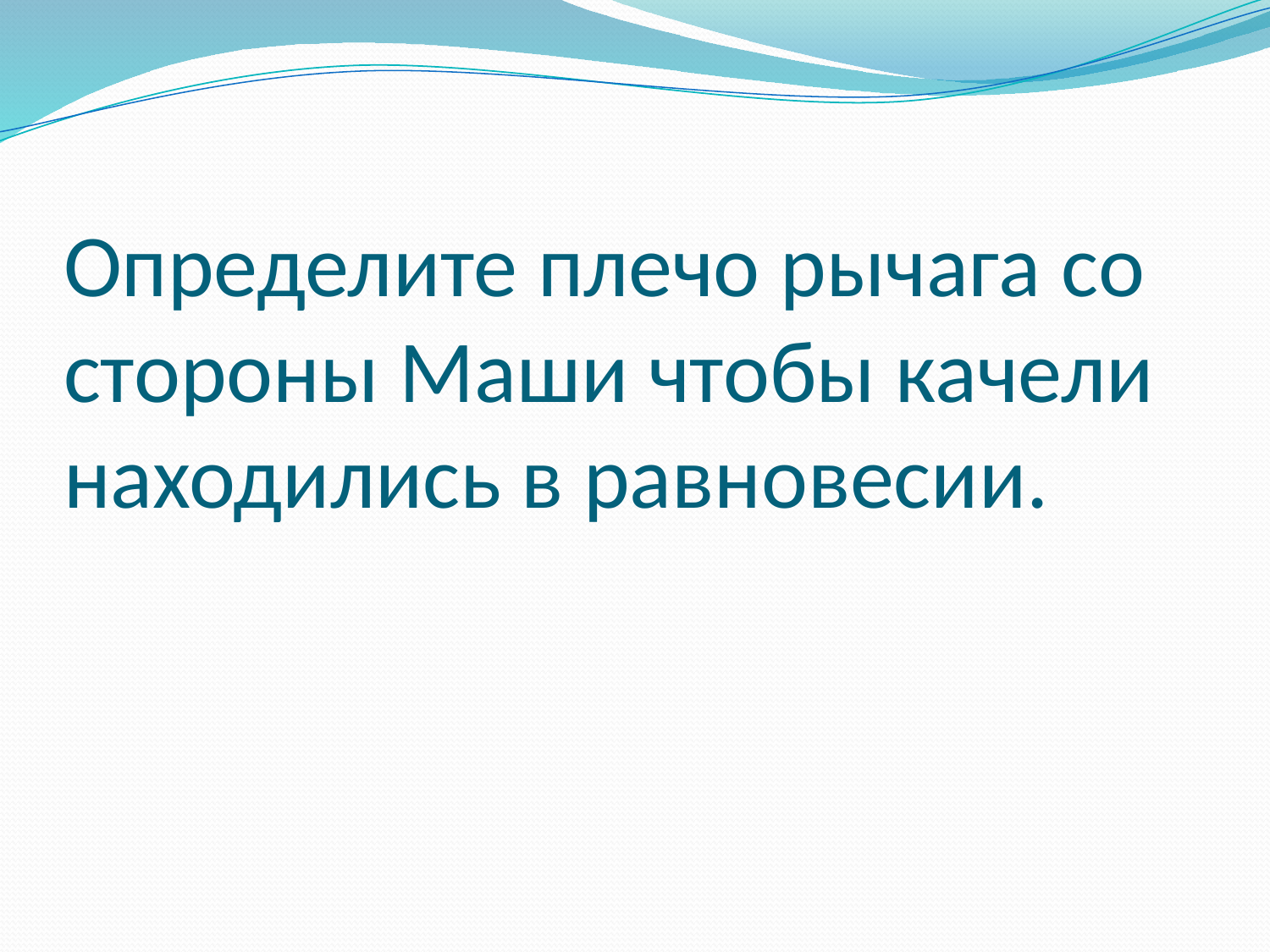

# Определите плечо рычага со стороны Маши чтобы качели  находились в равновесии.